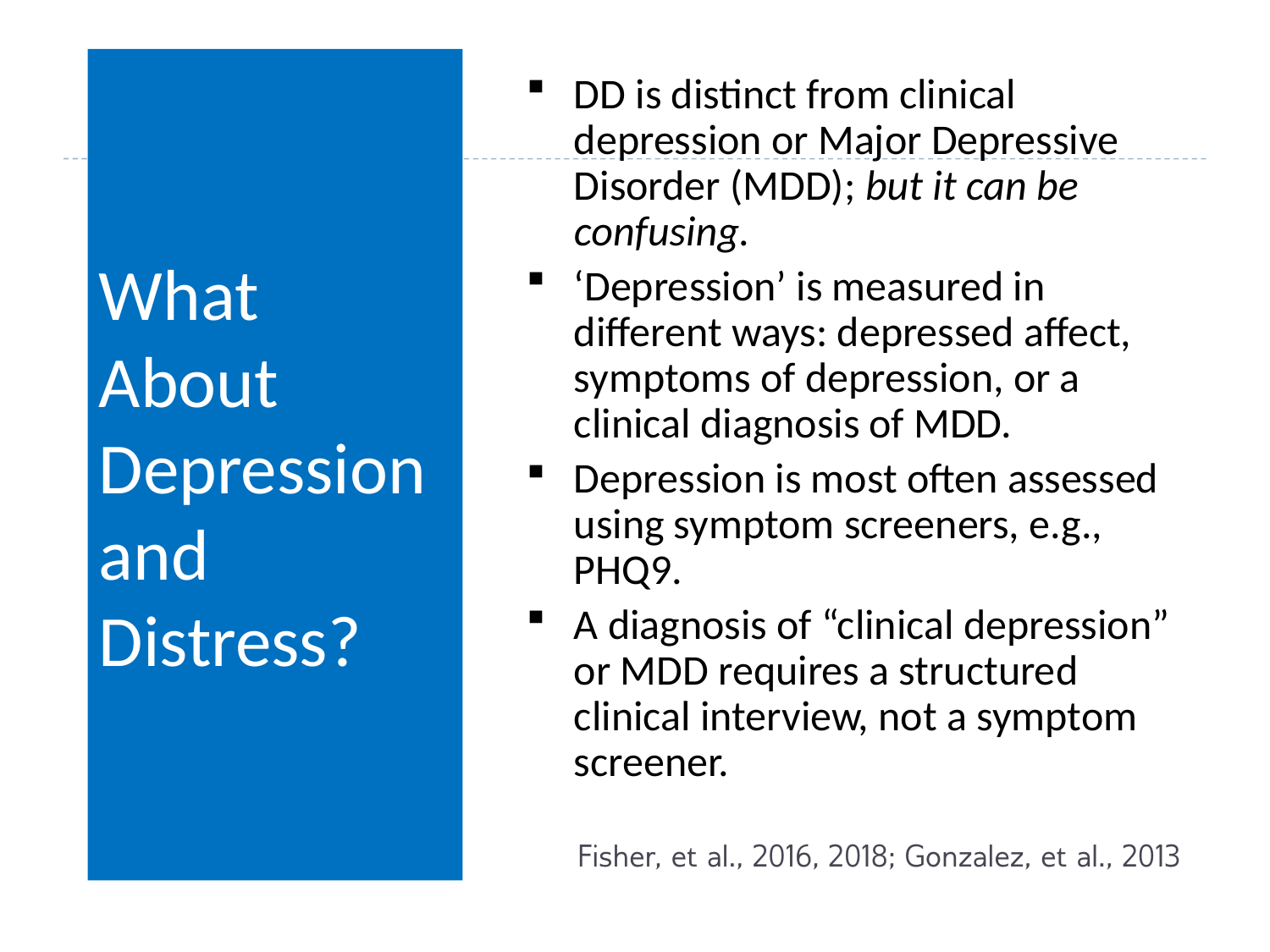

# What About Depression and Distress?
DD is distinct from clinical depression or Major Depressive Disorder (MDD); but it can be confusing.
‘Depression’ is measured in different ways: depressed affect, symptoms of depression, or a clinical diagnosis of MDD.
Depression is most often assessed using symptom screeners, e.g., PHQ9.
A diagnosis of “clinical depression” or MDD requires a structured clinical interview, not a symptom screener.

Fisher, et al., 2016, 2018; Gonzalez, et al., 2013